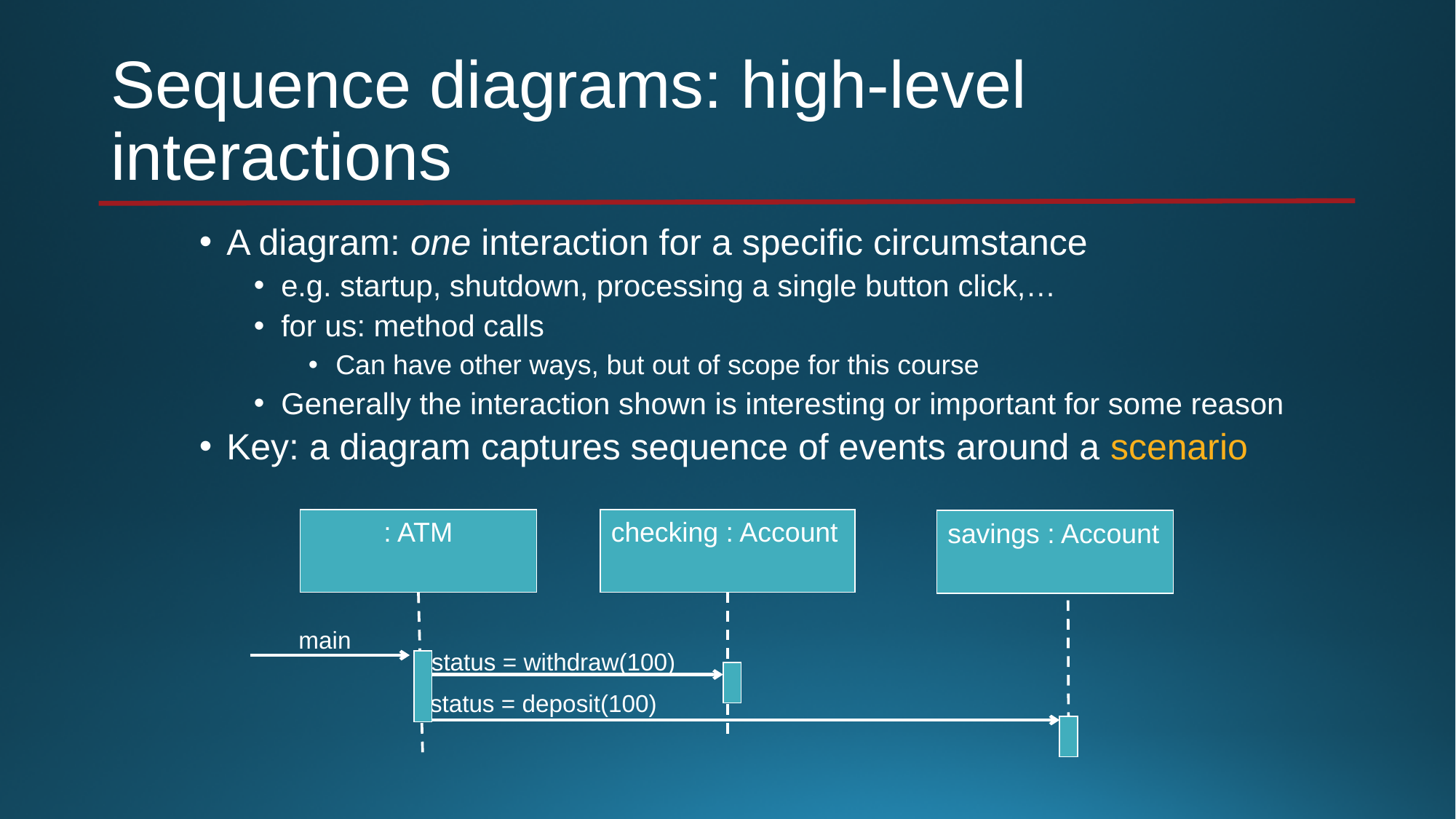

# Sequence diagrams: high-level interactions
A diagram: one interaction for a specific circumstance
e.g. startup, shutdown, processing a single button click,…
for us: method calls
Can have other ways, but out of scope for this course
Generally the interaction shown is interesting or important for some reason
Key: a diagram captures sequence of events around a scenario
checking : Account
: ATM
savings : Account
main
status = withdraw(100)

status = deposit(100)